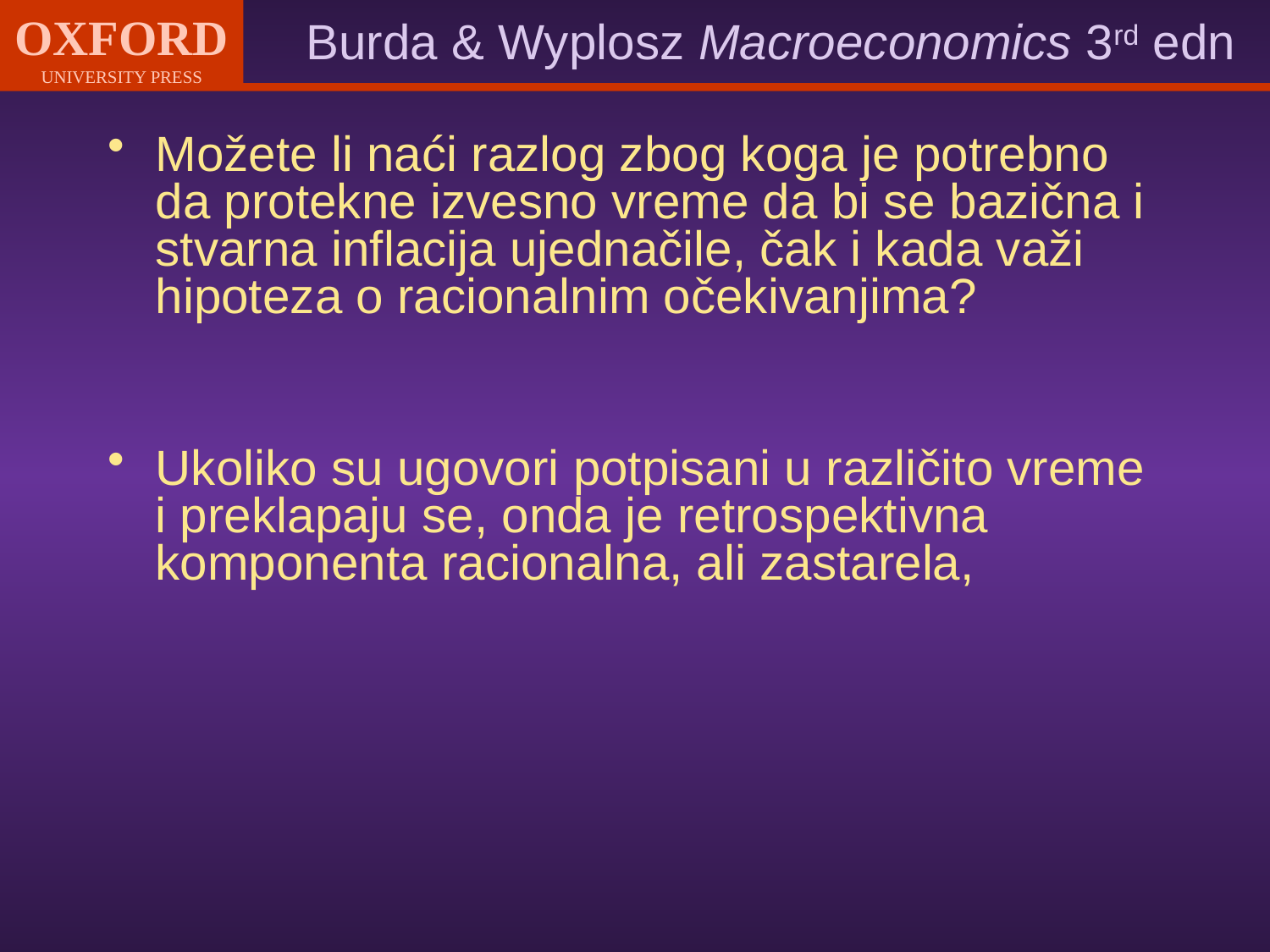

Možete li naći razlog zbog koga je potrebno da protekne izvesno vreme da bi se bazična i stvarna inflacija ujednačile, čak i kada važi hipoteza o racionalnim očekivanjima?

Ukoliko su ugovori potpisani u različito vreme i preklapaju se, onda je retrospektivna komponenta racionalna, ali zastarela,
#